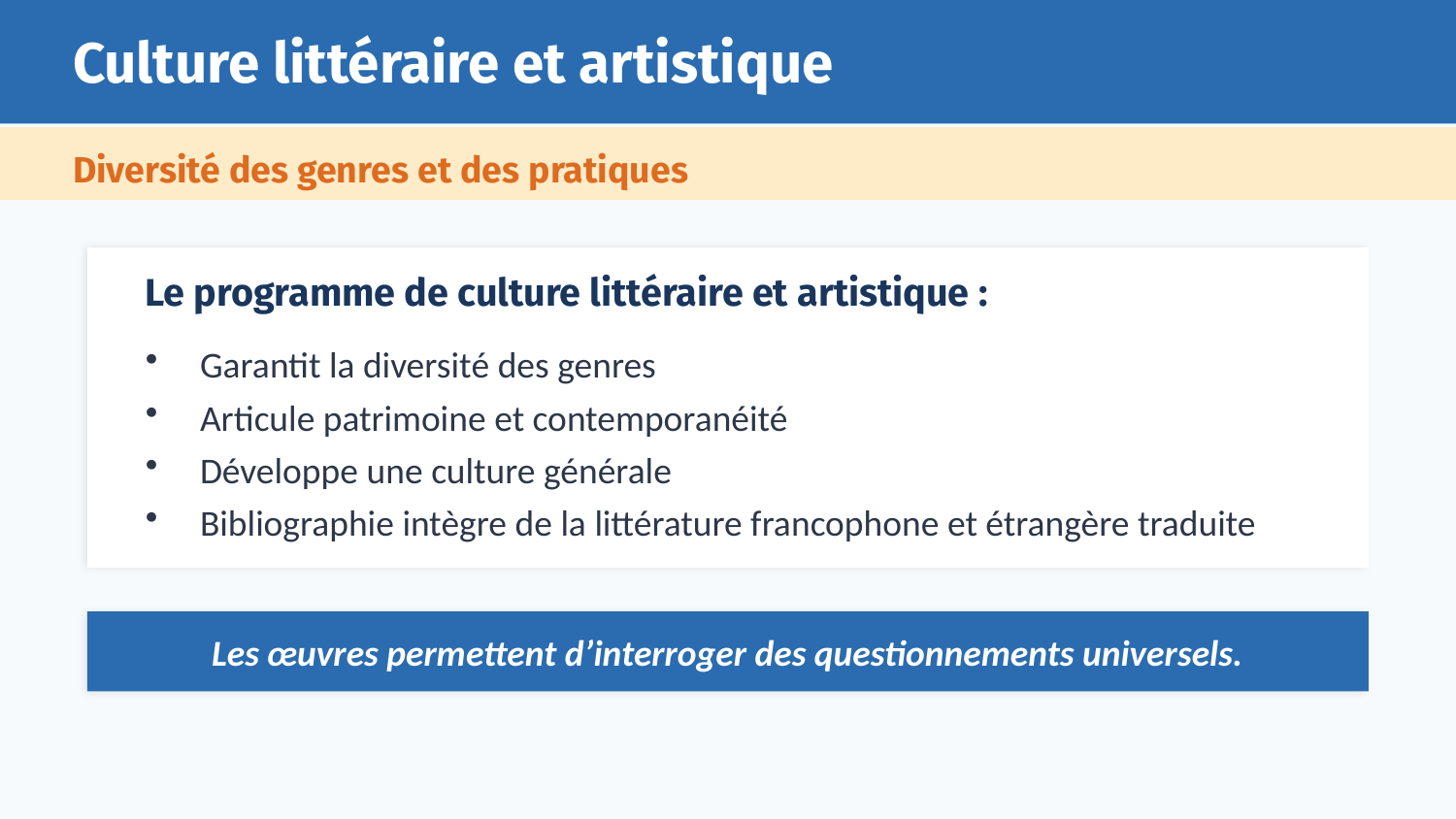

Culture littéraire et artistique

Diversité des genres et des pratiques

Le programme de culture littéraire et artistique :
Garantit la diversité des genres
Articule patrimoine et contemporanéité
Développe une culture générale
Bibliographie intègre de la littérature francophone et étrangère traduite

Les œuvres permettent d’interroger des questionnements universels.